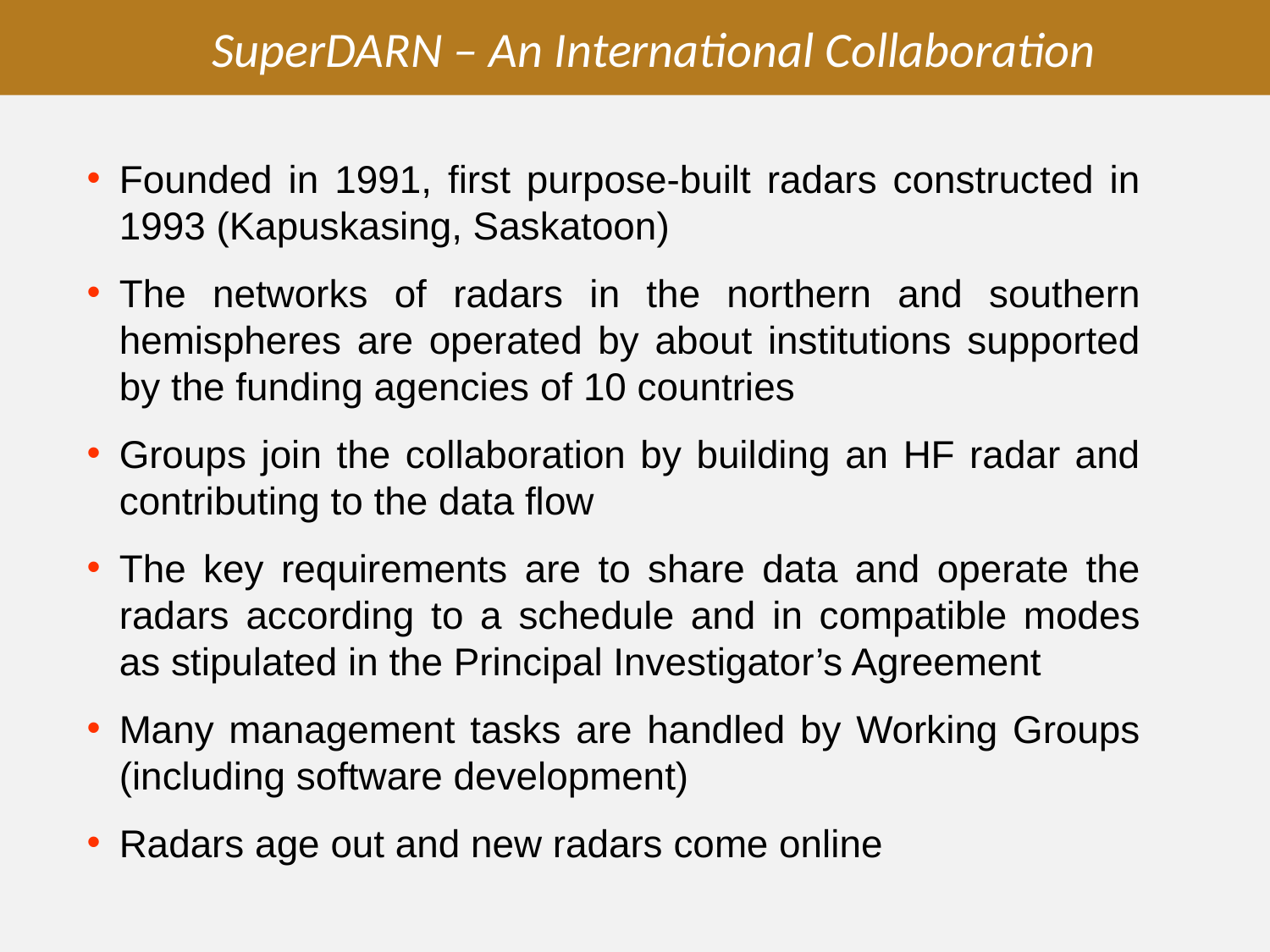

SuperDARN – An International Collaboration

Founded in 1991, first purpose-built radars constructed in 1993 (Kapuskasing, Saskatoon)
The networks of radars in the northern and southern hemispheres are operated by about institutions supported by the funding agencies of 10 countries
Groups join the collaboration by building an HF radar and contributing to the data flow
The key requirements are to share data and operate the radars according to a schedule and in compatible modes as stipulated in the Principal Investigator’s Agreement
Many management tasks are handled by Working Groups (including software development)
Radars age out and new radars come online